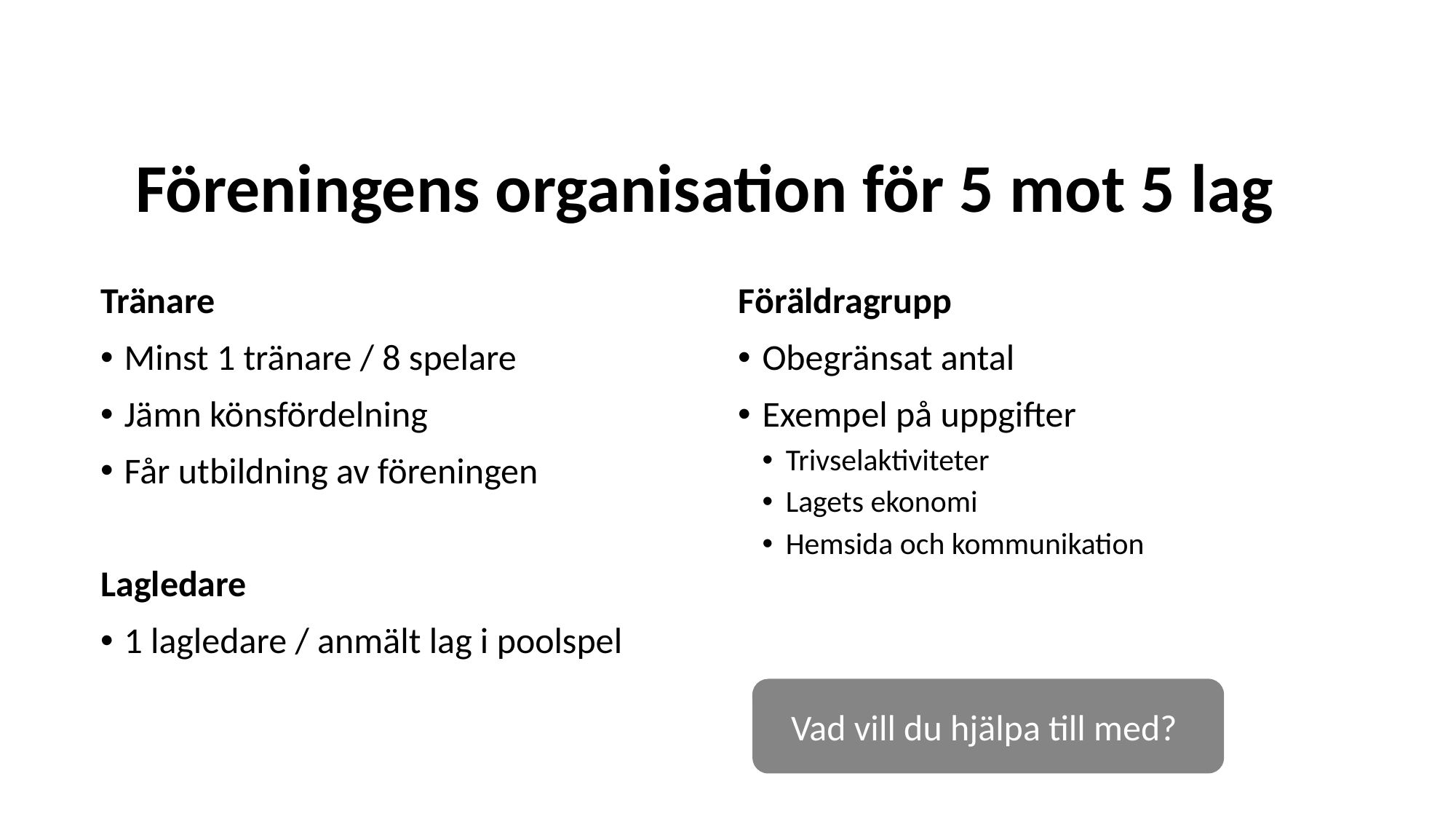

# Föreningens organisation för 5 mot 5 lag
Tränare
Minst 1 tränare / 8 spelare
Jämn könsfördelning
Får utbildning av föreningen

Lagledare
1 lagledare / anmält lag i poolspel
Föräldragrupp
Obegränsat antal
Exempel på uppgifter
Trivselaktiviteter
Lagets ekonomi
Hemsida och kommunikation
Vad vill du hjälpa till med?